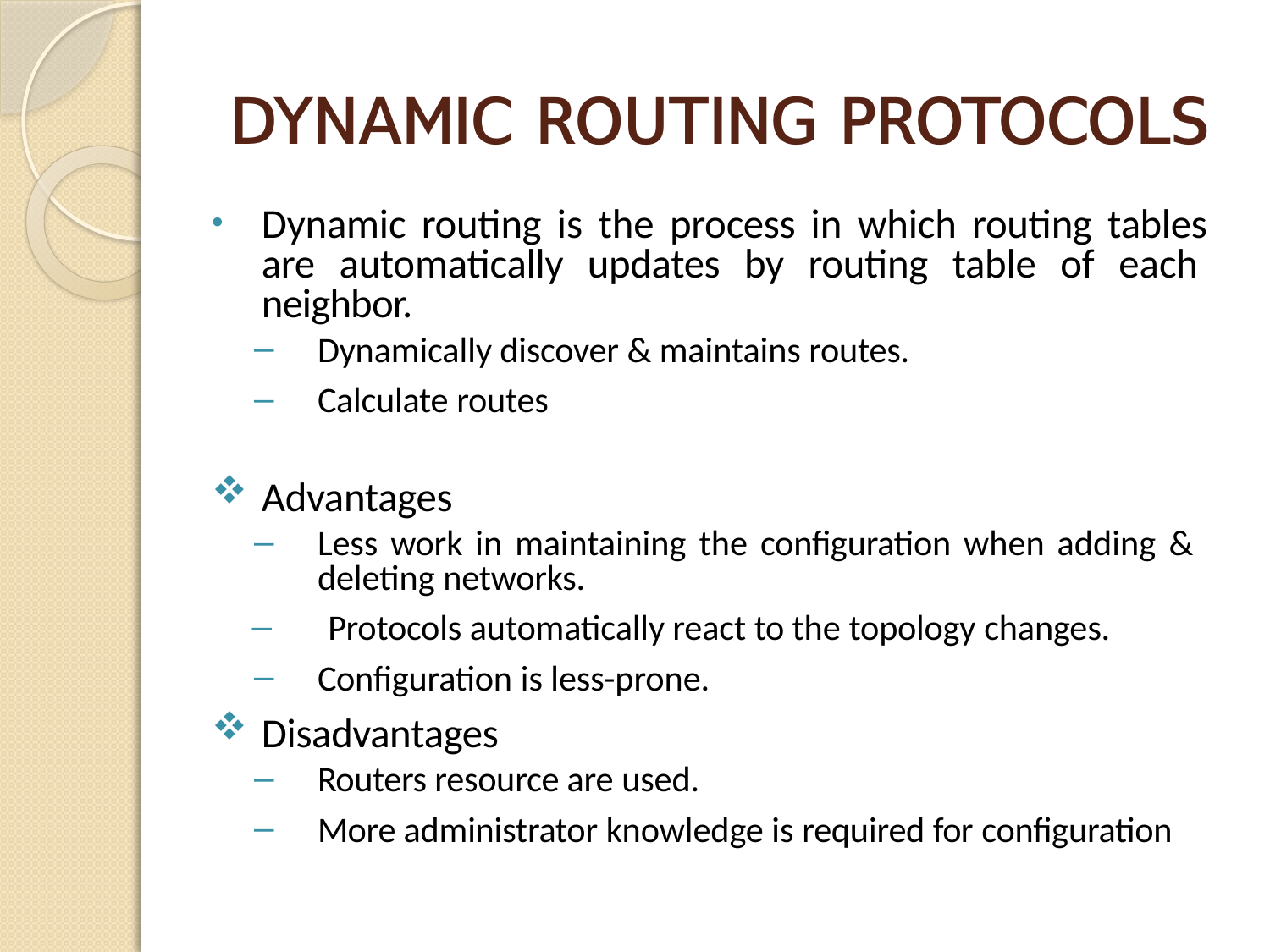

# DYNAMIC ROUTING PROTOCOLS
Dynamic routing is the process in which routing tables  are automatically updates by routing table of each  neighbor.
Dynamically discover & maintains routes.
Calculate routes

Advantages
Less work in maintaining the configuration when adding &  deleting networks.
Protocols automatically react to the topology changes.
Configuration is less-prone.
Disadvantages
Routers resource are used.
More administrator knowledge is required for configuration